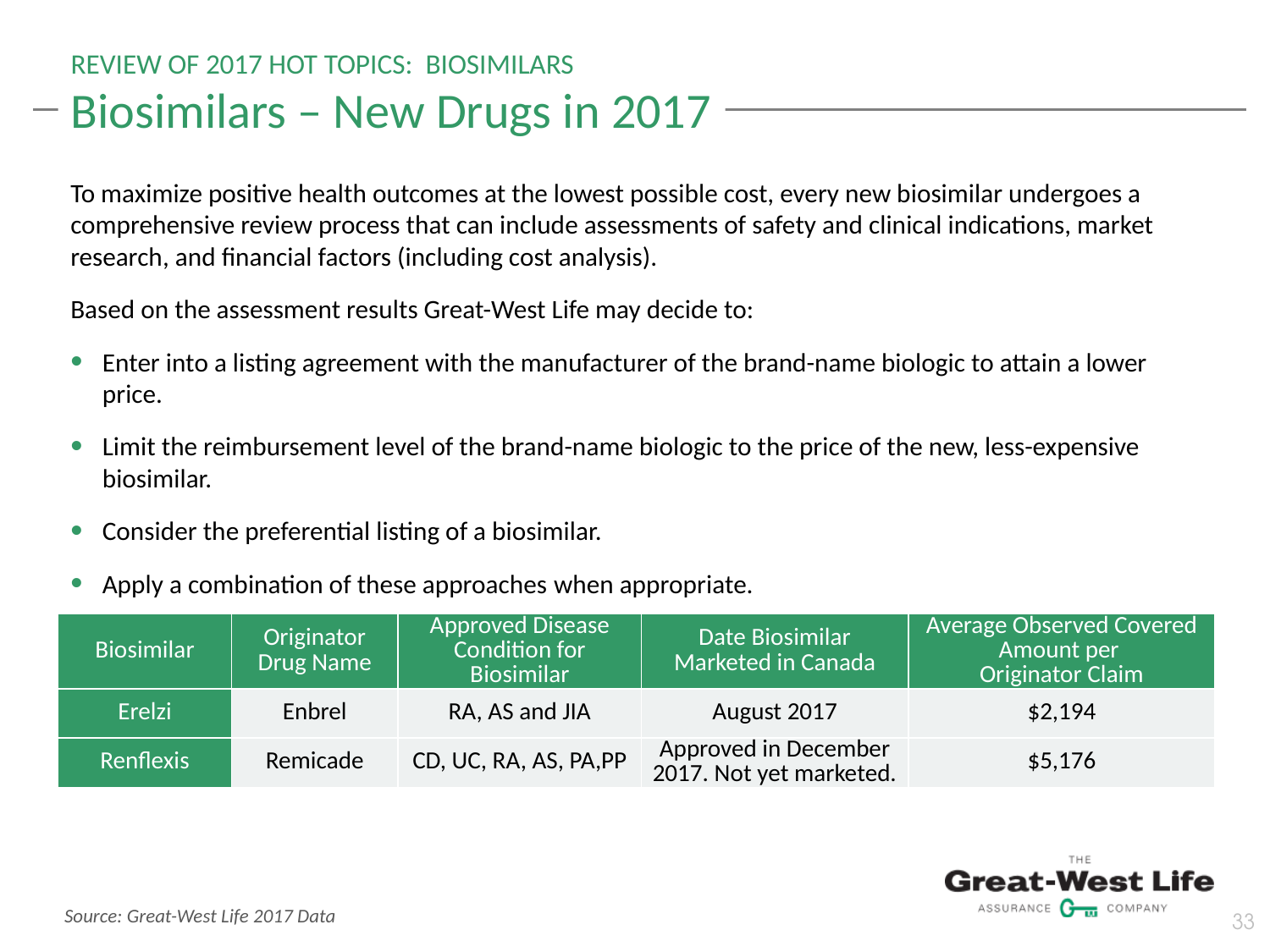

# REVIEW OF 2017 HOT TOPICS:  BIOSIMILARS Biosimilars – New Drugs in 2017
To maximize positive health outcomes at the lowest possible cost, every new biosimilar undergoes a comprehensive review process that can include assessments of safety and clinical indications, market research, and financial factors (including cost analysis).
Based on the assessment results Great-West Life may decide to:
Enter into a listing agreement with the manufacturer of the brand-name biologic to attain a lower price.
Limit the reimbursement level of the brand-name biologic to the price of the new, less-expensive biosimilar.
Consider the preferential listing of a biosimilar.
Apply a combination of these approaches when appropriate.
| Biosimilar | Originator Drug Name | Approved Disease Condition for Biosimilar | Date Biosimilar Marketed in Canada | Average Observed Covered Amount per Originator Claim |
| --- | --- | --- | --- | --- |
| Erelzi | Enbrel | RA, AS and JIA | August 2017 | $2,194 |
| Renflexis | Remicade | CD, UC, RA, AS, PA,PP | Approved in December 2017. Not yet marketed. | $5,176 |
33
Source: Great-West Life 2017 Data